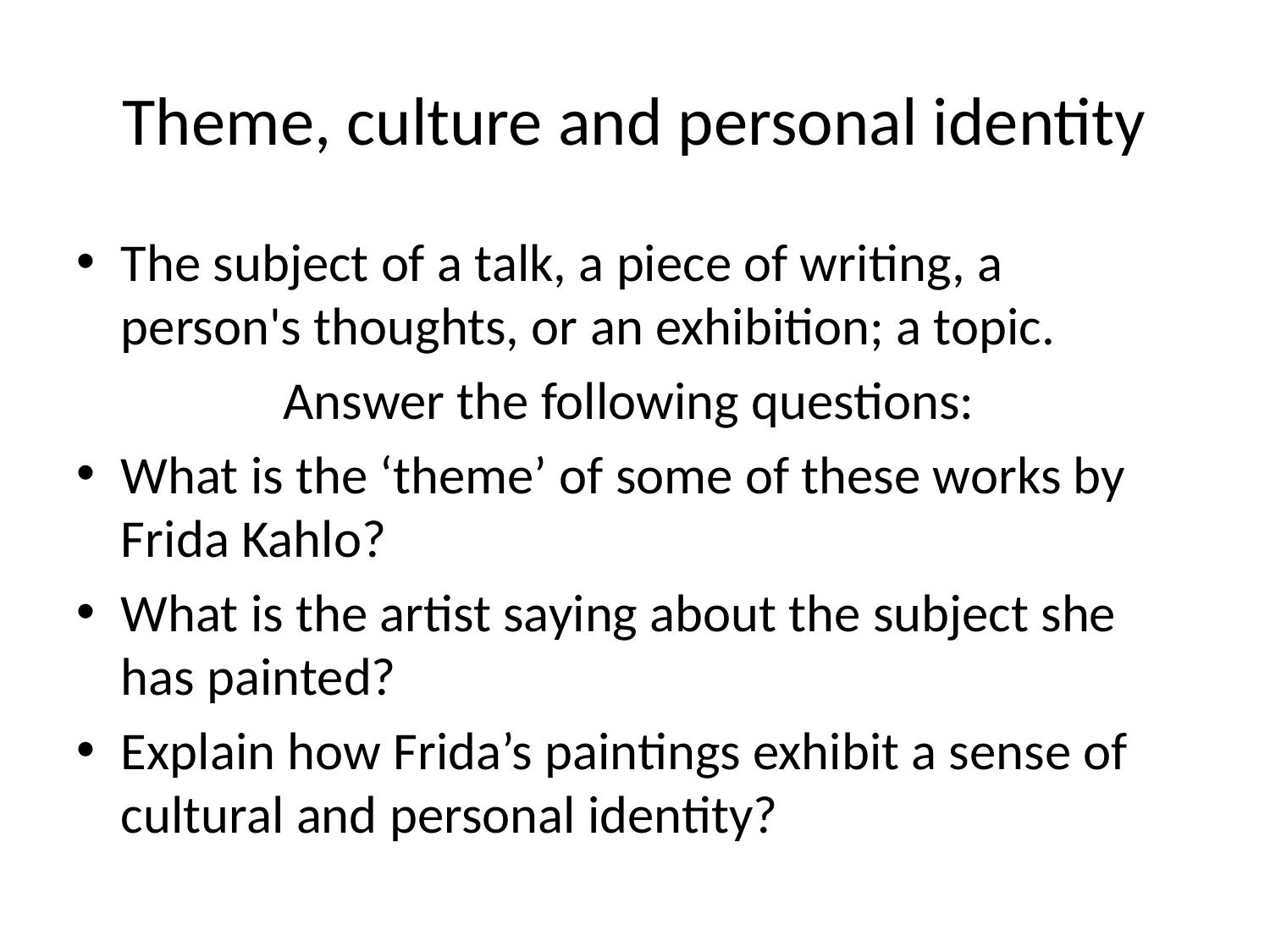

# Theme, culture and personal identity
The subject of a talk, a piece of writing, a person's thoughts, or an exhibition; a topic.
Answer the following questions:
What is the ‘theme’ of some of these works by Frida Kahlo?
What is the artist saying about the subject she has painted?
Explain how Frida’s paintings exhibit a sense of cultural and personal identity?